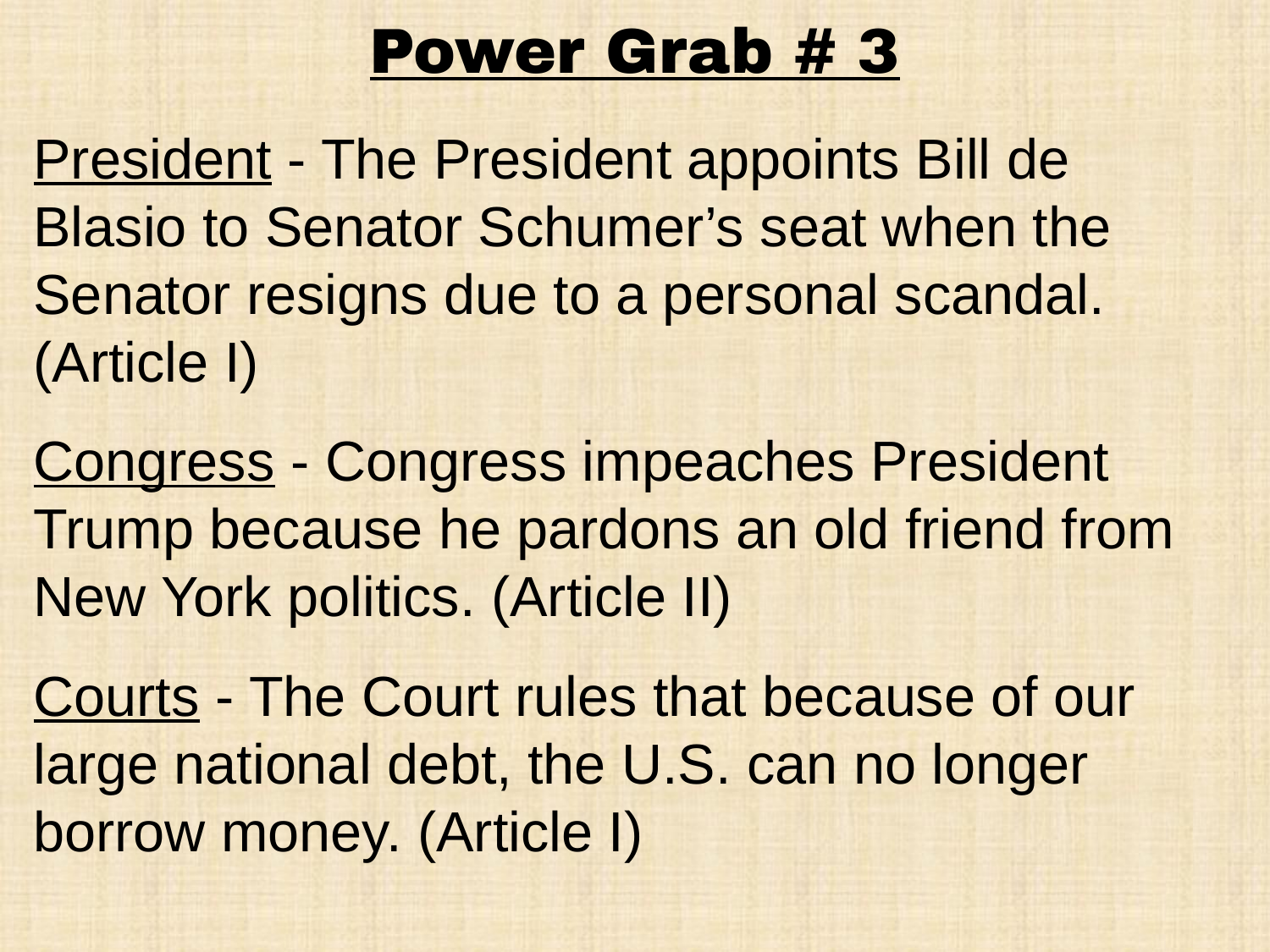

Power Grab # 3
President - The President appoints Bill de Blasio to Senator Schumer’s seat when the Senator resigns due to a personal scandal. (Article I)
Congress - Congress impeaches President Trump because he pardons an old friend from New York politics. (Article II)
Courts - The Court rules that because of our large national debt, the U.S. can no longer borrow money. (Article I)